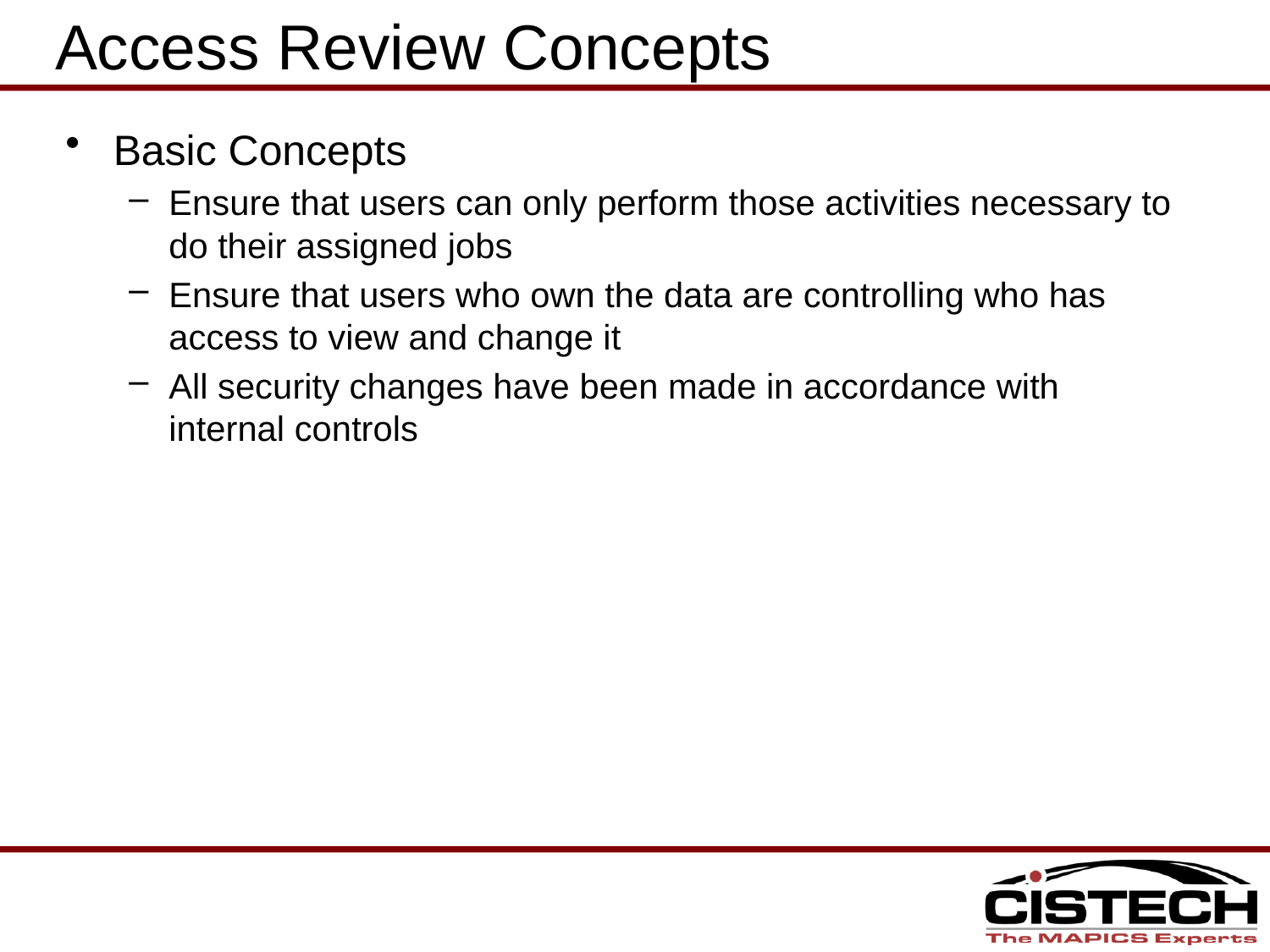

# Access Review Concepts
Basic Concepts
Ensure that users can only perform those activities necessary to do their assigned jobs
Ensure that users who own the data are controlling who has access to view and change it
All security changes have been made in accordance with internal controls